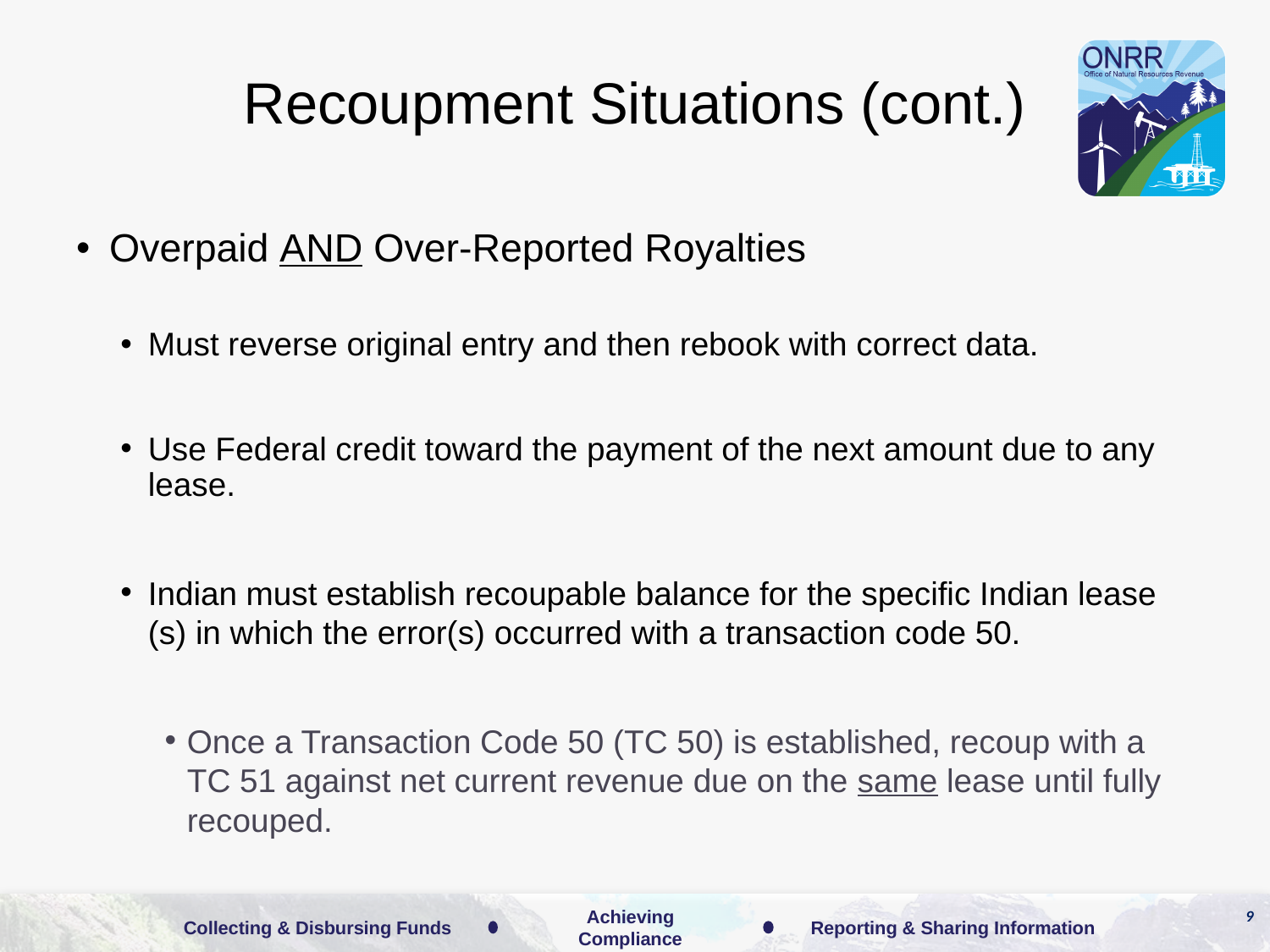

# Recoupment Situations (cont.)
Overpaid AND Over-Reported Royalties

Must reverse original entry and then rebook with correct data.

Use Federal credit toward the payment of the next amount due to any lease.

Indian must establish recoupable balance for the specific Indian lease (s) in which the error(s) occurred with a transaction code 50.

Once a Transaction Code 50 (TC 50) is established, recoup with a TC 51 against net current revenue due on the same lease until fully recouped.

9